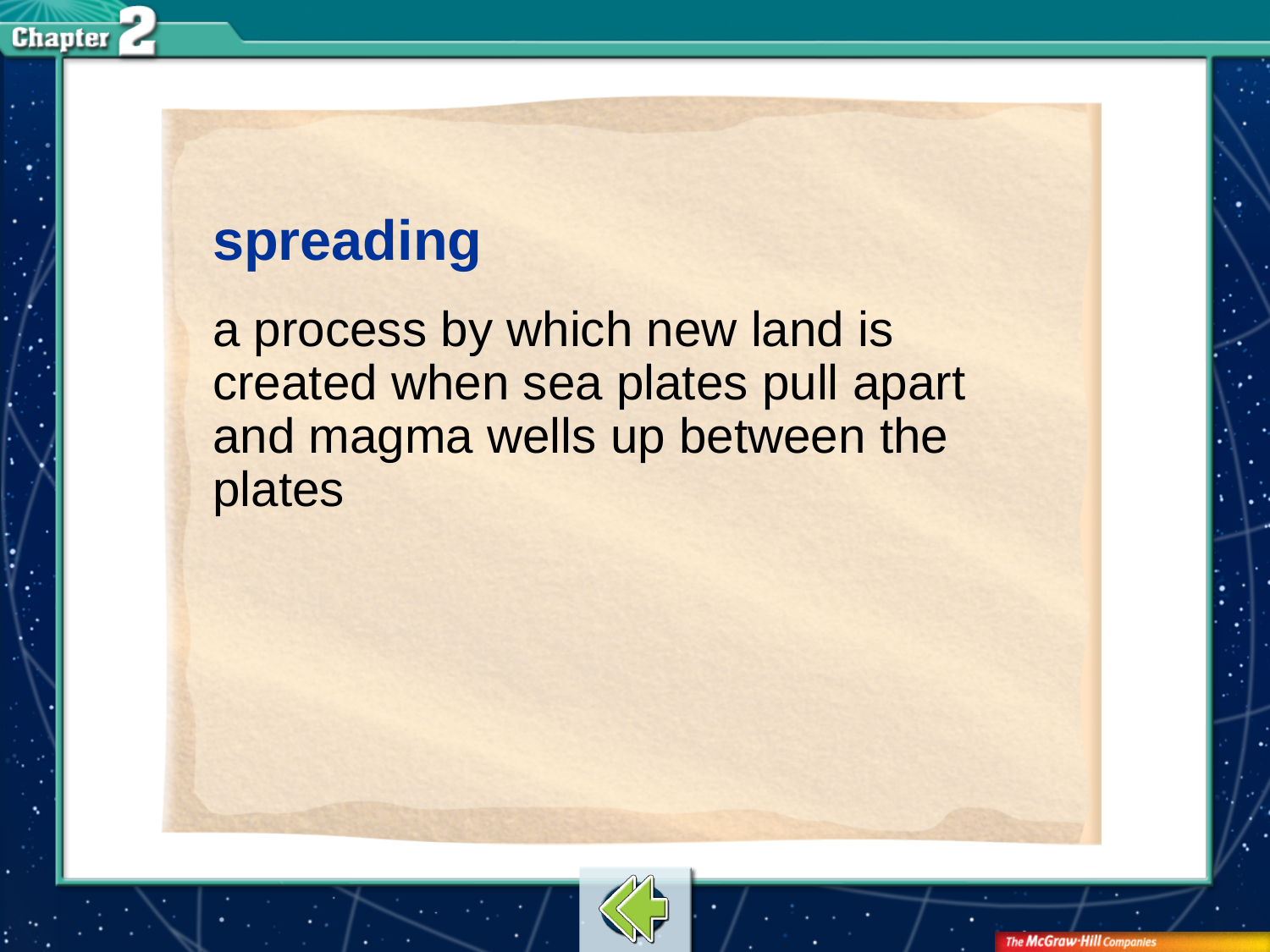

spreading
a process by which new land is created when sea plates pull apart and magma wells up between the plates
# Vocab14